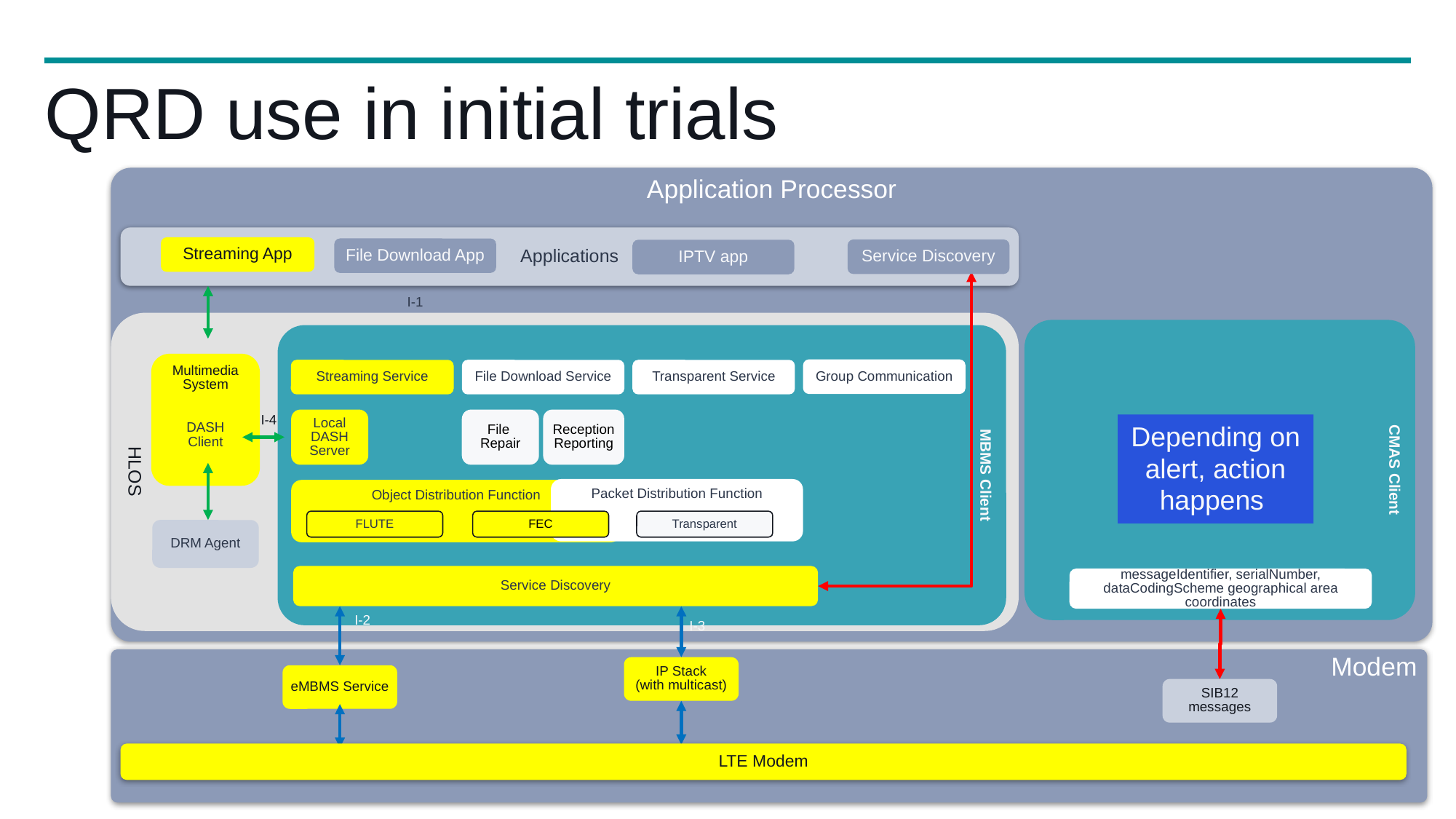

# QRD use in initial trials
Application Processor
Applications
Streaming App
File Download App
Service Discovery
IPTV app
I-1
HLOS
CMAS Client
MBMS Client
Multimedia System
DASH Client
DRM Agent
Group Communication
Streaming Service
File Download Service
Transparent Service
Local DASH Server
File
Repair
Reception Reporting
I-4
Depending on alert, action happens
Packet Distribution Function
Object Distribution Function
Transparent
FLUTE
FEC
Service Discovery
messageIdentifier, serialNumber, dataCodingScheme geographical area coordinates
I-2
I-3
Modem
IP Stack
(with multicast)
eMBMS Service
SIB12 messages
LTE Modem